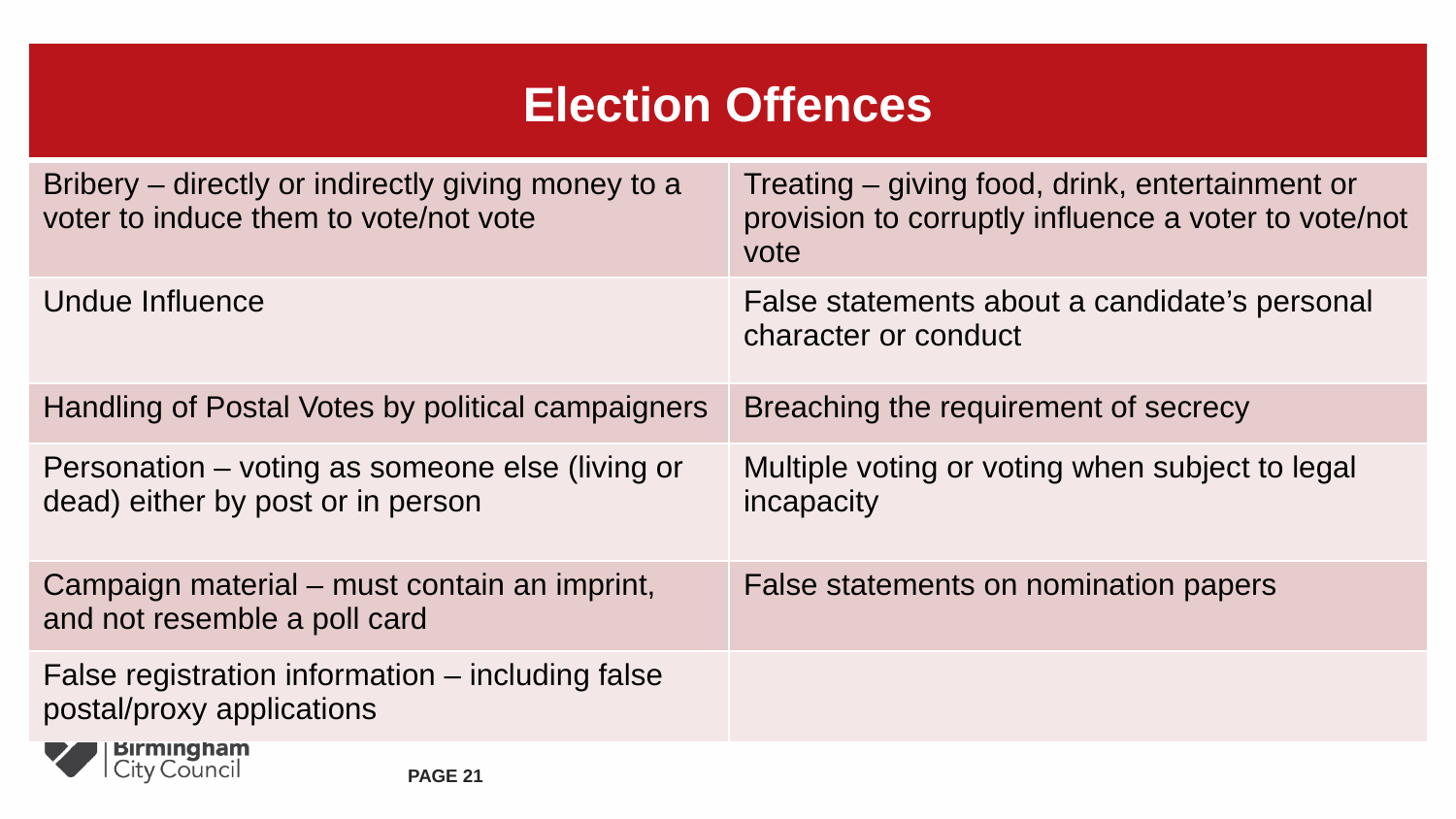

|  |  |
| --- | --- |
| Bribery – directly or indirectly giving money to a voter to induce them to vote/not vote | Treating – giving food, drink, entertainment or provision to corruptly influence a voter to vote/not vote |
| Undue Influence | False statements about a candidate’s personal character or conduct |
| Handling of Postal Votes by political campaigners | Breaching the requirement of secrecy |
| Personation – voting as someone else (living or dead) either by post or in person | Multiple voting or voting when subject to legal incapacity |
| Campaign material – must contain an imprint, and not resemble a poll card | False statements on nomination papers |
| False registration information – including false postal/proxy applications |  |
# Election Offences